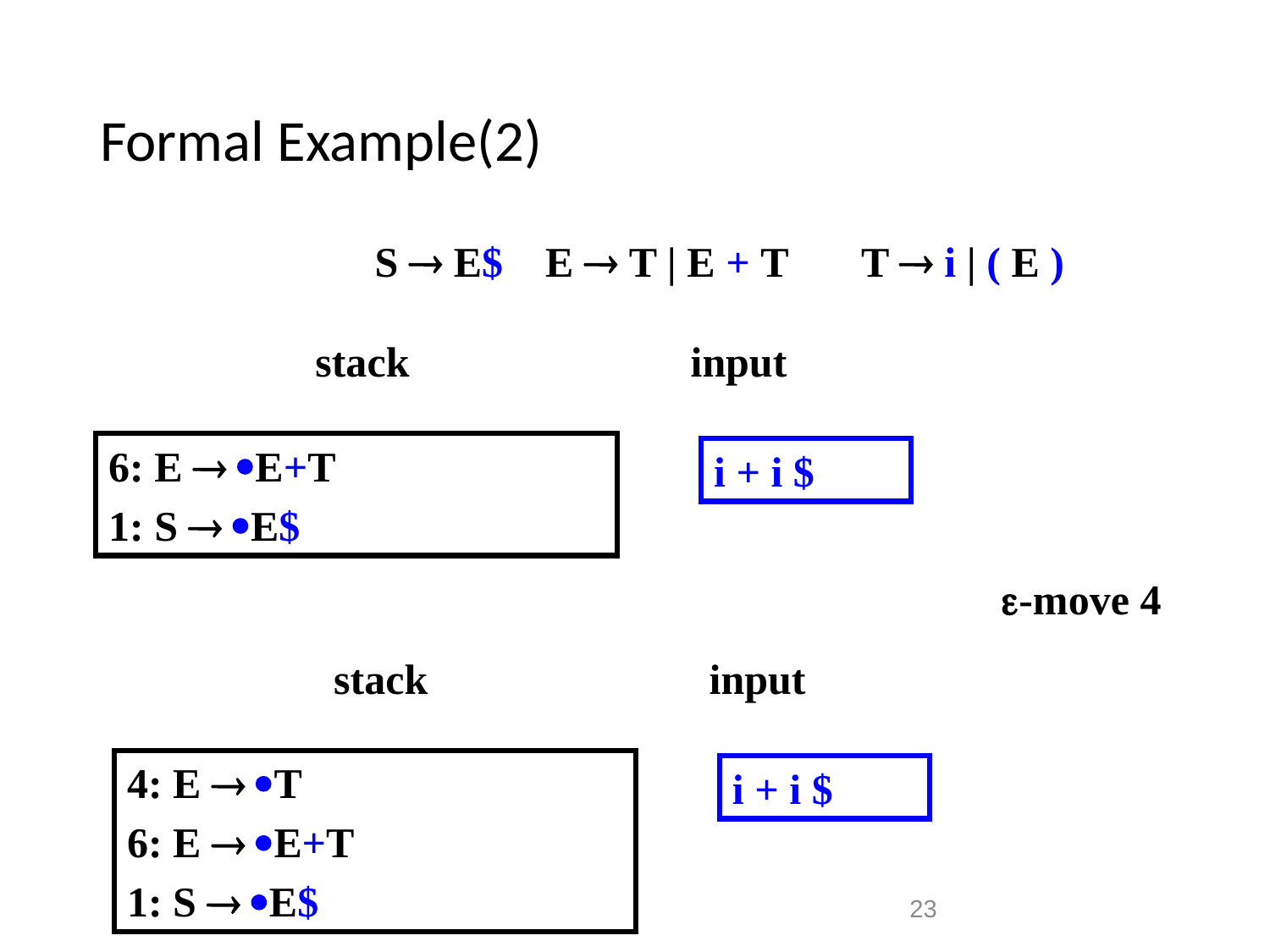

# Formal Example(2)
S → E$    E → T | E + T       T → i | ( E )
stack
input
6: E → •E+T
1: S → •E$
i + i $
ε-move 4
stack
input
4: E → •T
6: E → •E+T
1: S → •E$
i + i $
23